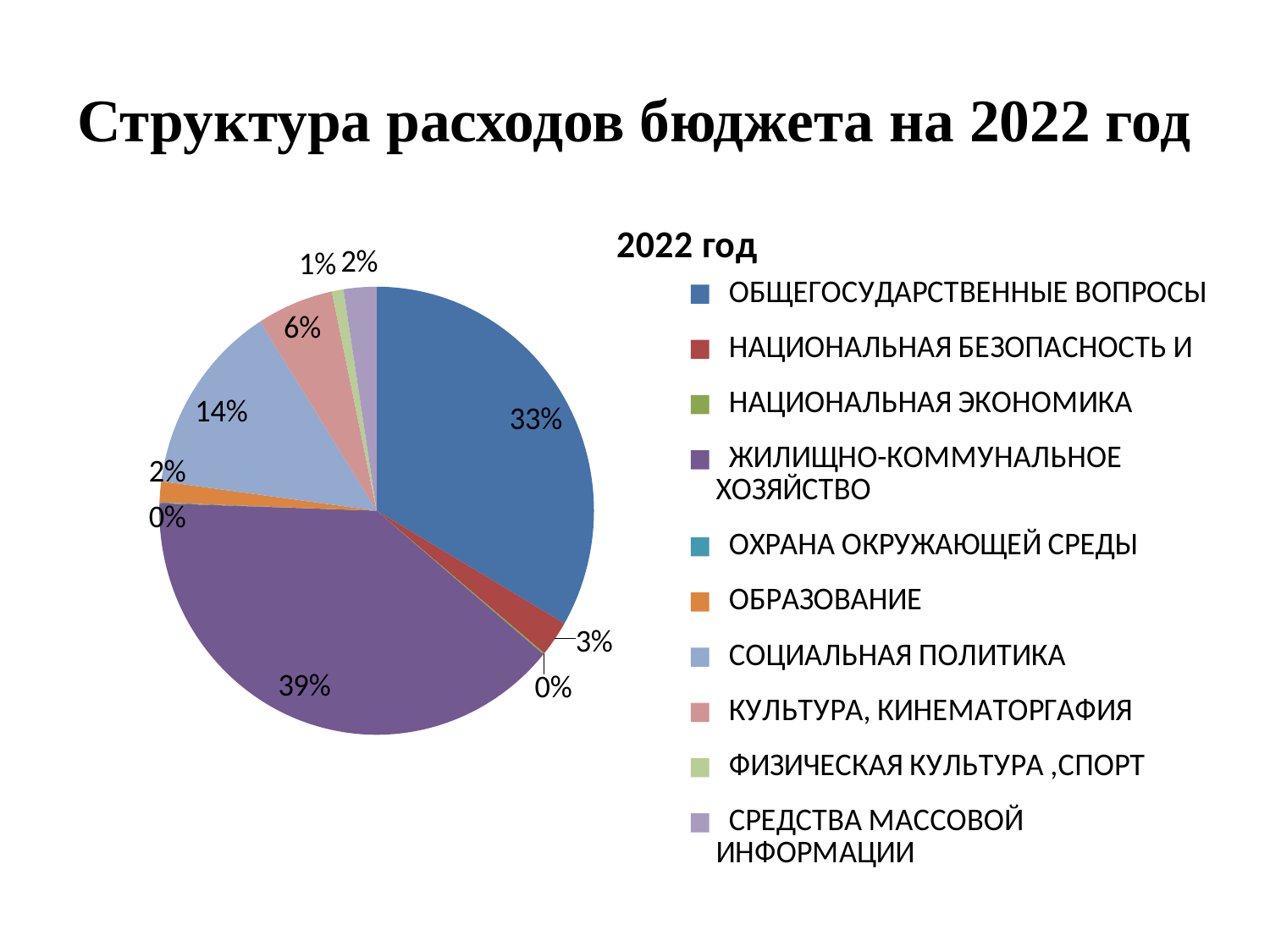

# Структура расходов бюджета на 2022 год

### Chart: 2022 год

| Category | 2022 год |
|---|---|
|   ОБЩЕГОСУДАРСТВЕННЫЕ ВОПРОСЫ | 30476.9 |
|   НАЦИОНАЛЬНАЯ БЕЗОПАСНОСТЬ И   | 2351.2 |
|   НАЦИОНАЛЬНАЯ ЭКОНОМИКА | 99.0 |
|   ЖИЛИЩНО-КОММУНАЛЬНОЕ ХОЗЯЙСТВО | 36002.8 |
|   ОХРАНА ОКРУЖАЮЩЕЙ СРЕДЫ | 50.0 |
|   ОБРАЗОВАНИЕ | 1383.4 |
|   СОЦИАЛЬНАЯ ПОЛИТИКА | 12681.2 |
|   КУЛЬТУРА, КИНЕМАТОРГАФИЯ | 5193.3 |
|   ФИЗИЧЕСКАЯ КУЛЬТУРА ,СПОРТ | 790.0 |
|   СРЕДСТВА МАССОВОЙ ИНФОРМАЦИИ | 2232.6 |

[unsupported chart]